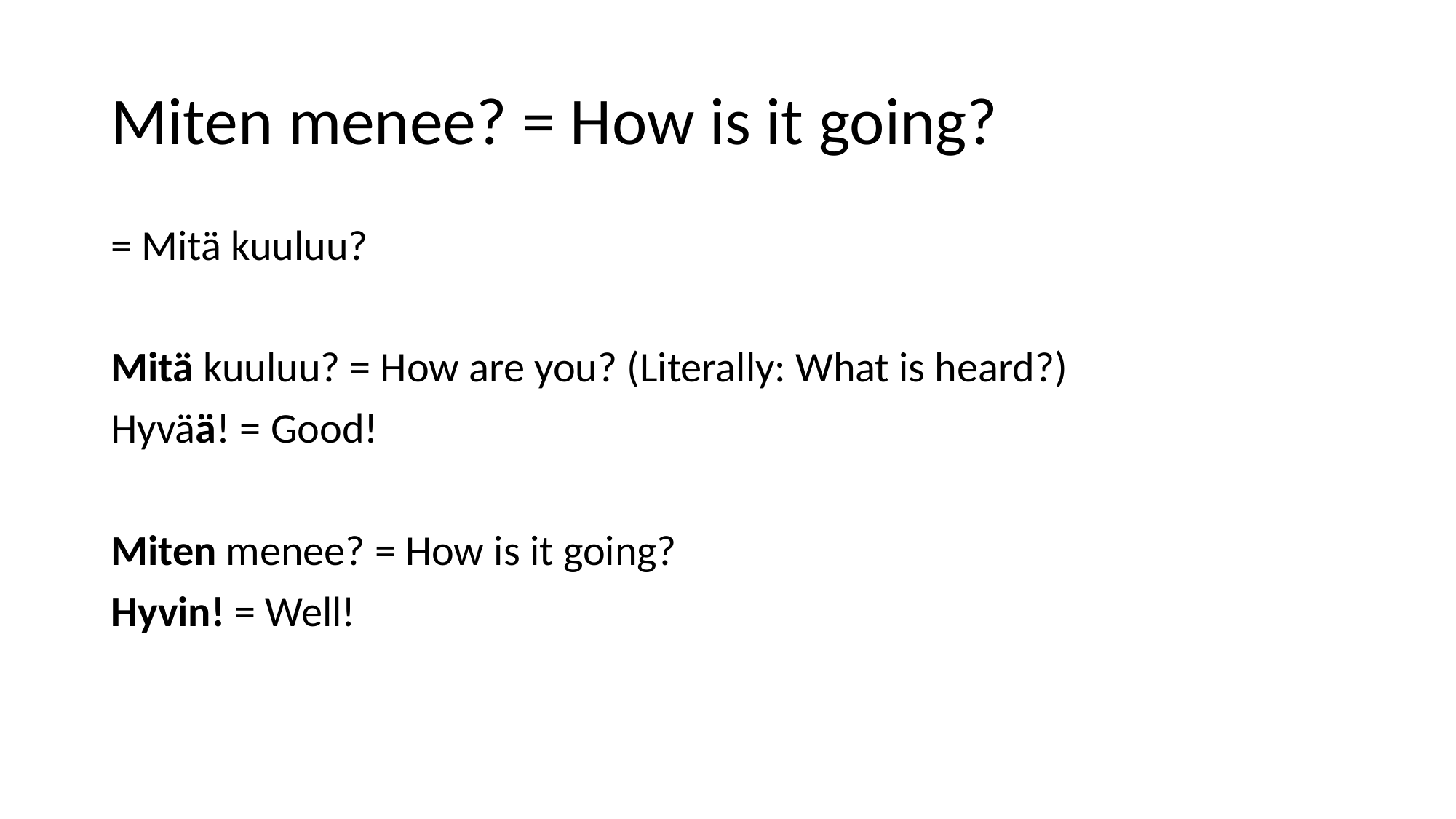

# Miten menee? = How is it going?
= Mitä kuuluu?

Mitä kuuluu? = How are you? (Literally: What is heard?)
Hyvää! = Good!

Miten menee? = How is it going?
Hyvin! = Well!